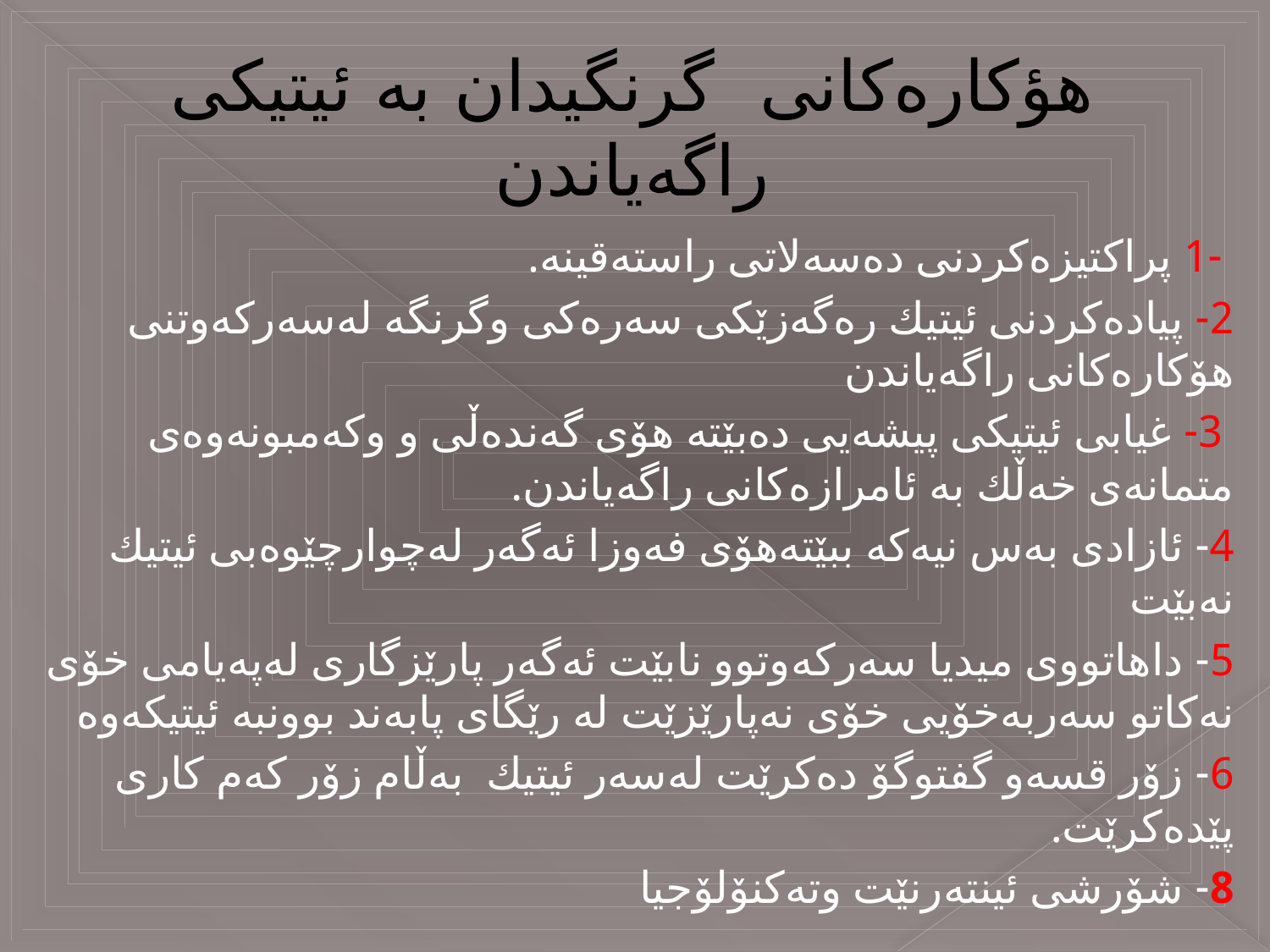

# هؤكاره‌كانی  گرنگیدان به‌ ئیتیكی راگه‌یاندن
 -1 پراكتیزه‌كردنی ده‌سه‌لاتی راسته‌قینه‌.
2- پیاده‌كردنی ئیتیك ره‌گه‌زێكی سه‌ره‌كی وگرنگه‌ له‌سه‌ركه‌وتنی   هۆكاره‌كانی راگه‌یاندن
 3- غیابی ئیتیكی پیشه‌یی ده‌بێته‌ هۆی گه‌نده‌ڵی و وكه‌مبونه‌وه‌ی متمانه‌ی خه‌ڵك به‌ ئامرازه‌كانی راگه‌یاندن.
4- ئازادی به‌س نیه‌كه‌ ببێته‌هۆی فه‌وزا ئه‌گه‌ر له‌چوارچێوه‌بی ئیتیك نه‌بێت
5- داهاتووی میدیا سه‌ركه‌وتوو نابێت ئه‌گه‌ر پارێزگاری له‌په‌یامی خۆی نه‌كاتو سه‌ربه‌خۆیی خۆی نه‌پارێزێت له‌ رێگای پابه‌ند بوونبه‌ ئیتیكه‌وه‌
6- زۆر قسه‌و گفتوگۆ ده‌كرێت له‌سه‌ر ئیتیك  به‌ڵام زۆر كه‌م كاری پێده‌كرێت.
8- شۆرشی ئینته‌رنێت وته‌كنۆلۆجیا